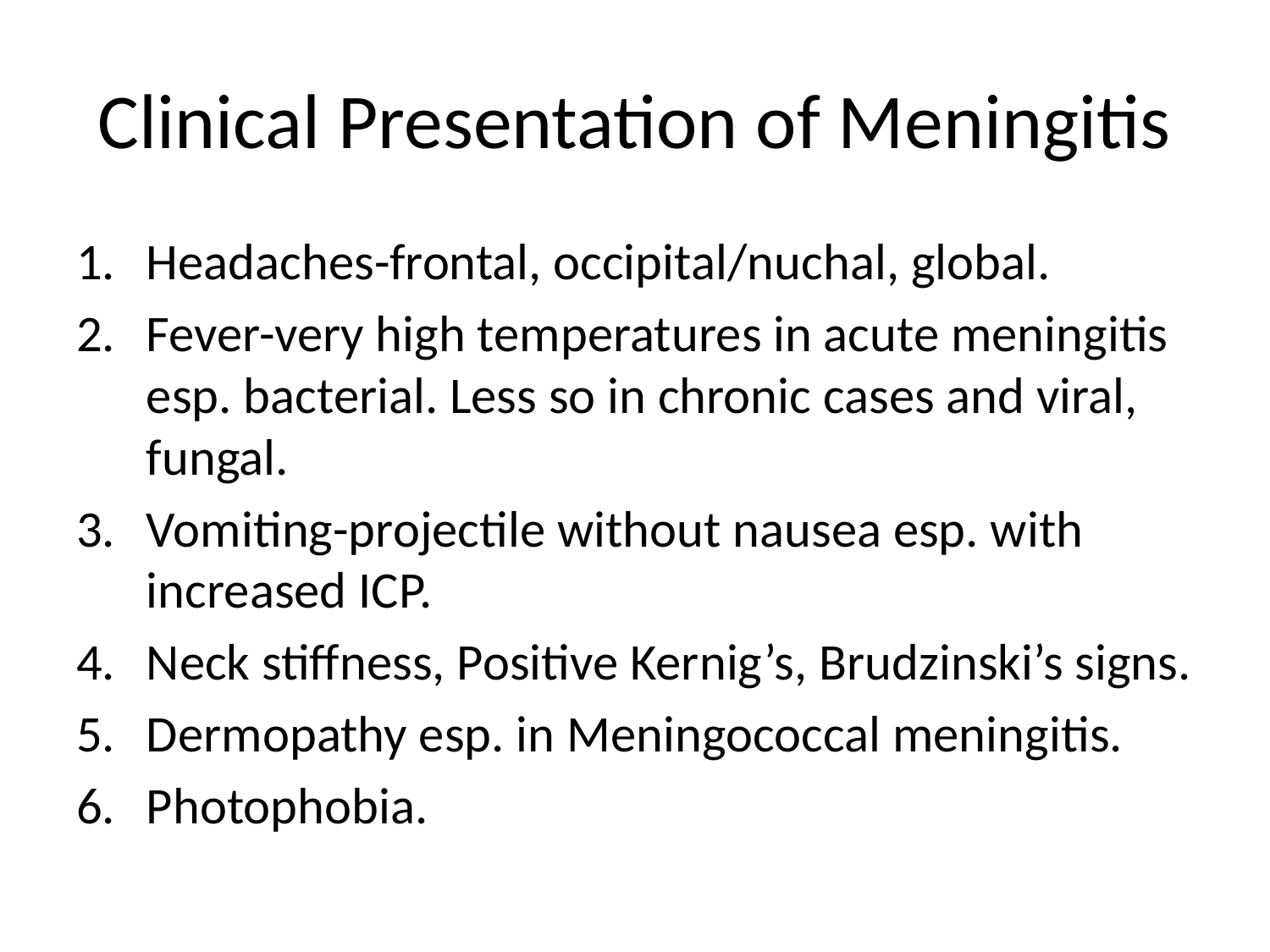

# Clinical Presentation of Meningitis
Headaches-frontal, occipital/nuchal, global.
Fever-very high temperatures in acute meningitis esp. bacterial. Less so in chronic cases and viral, fungal.
Vomiting-projectile without nausea esp. with increased ICP.
Neck stiffness, Positive Kernig’s, Brudzinski’s signs.
Dermopathy esp. in Meningococcal meningitis.
Photophobia.